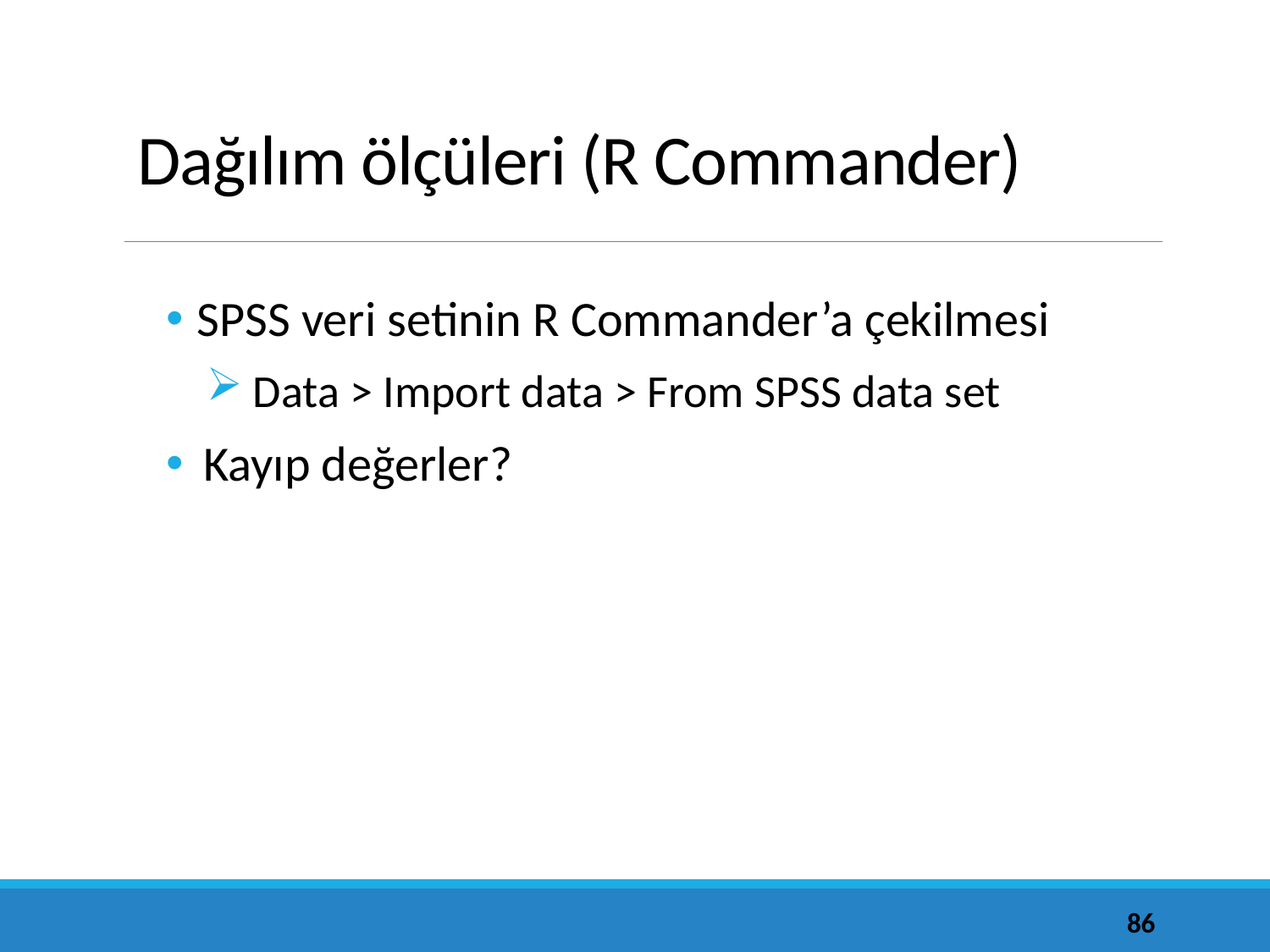

# Dağılım ölçüleri (R Commander)

SPSS veri setinin R Commander’a çekilmesi
Data > Import data > From SPSS data set
Kayıp değerler?

86